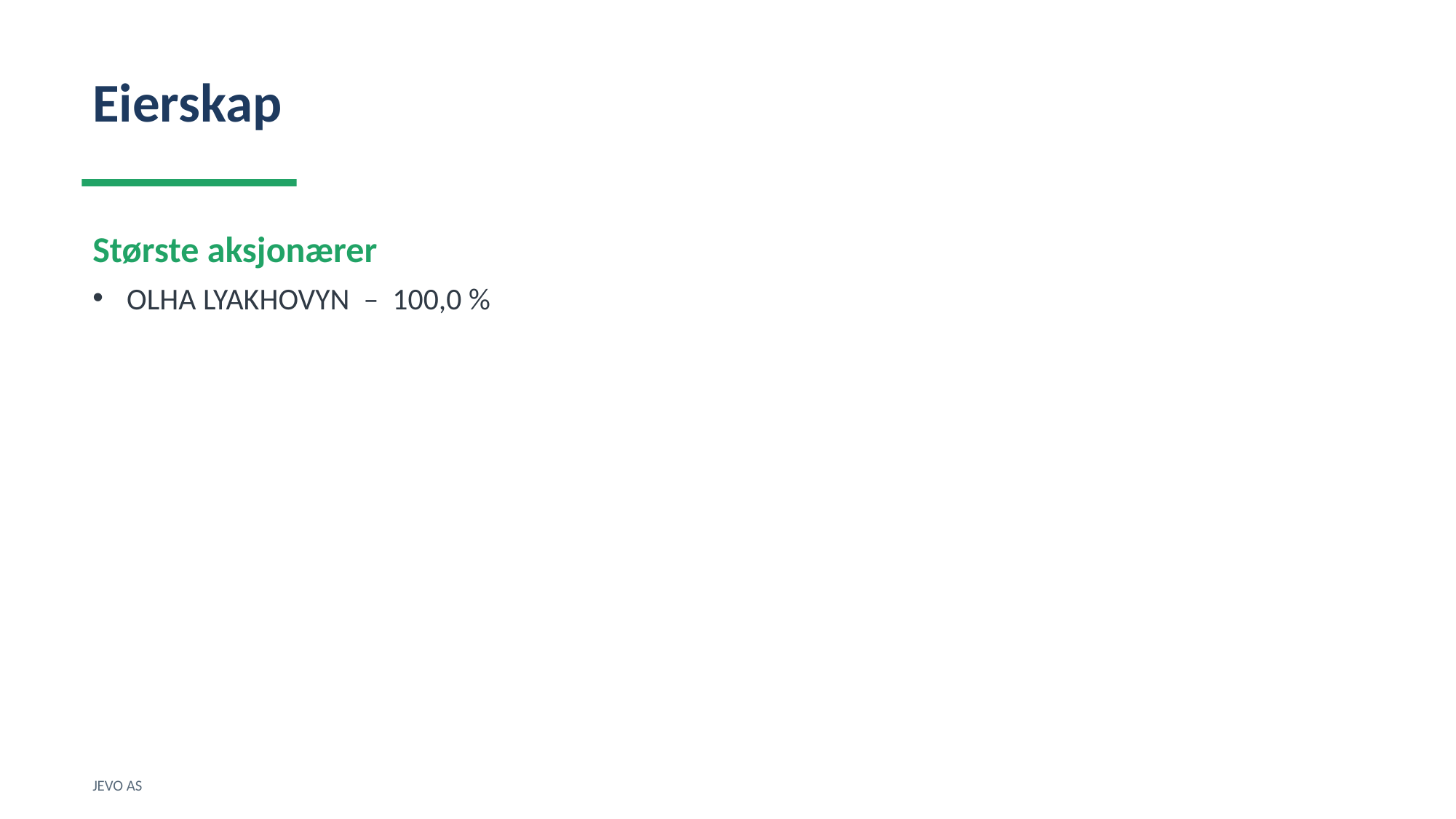

Eierskap

Største aksjonærer
OLHA LYAKHOVYN  –  100,0 %
JEVO AS